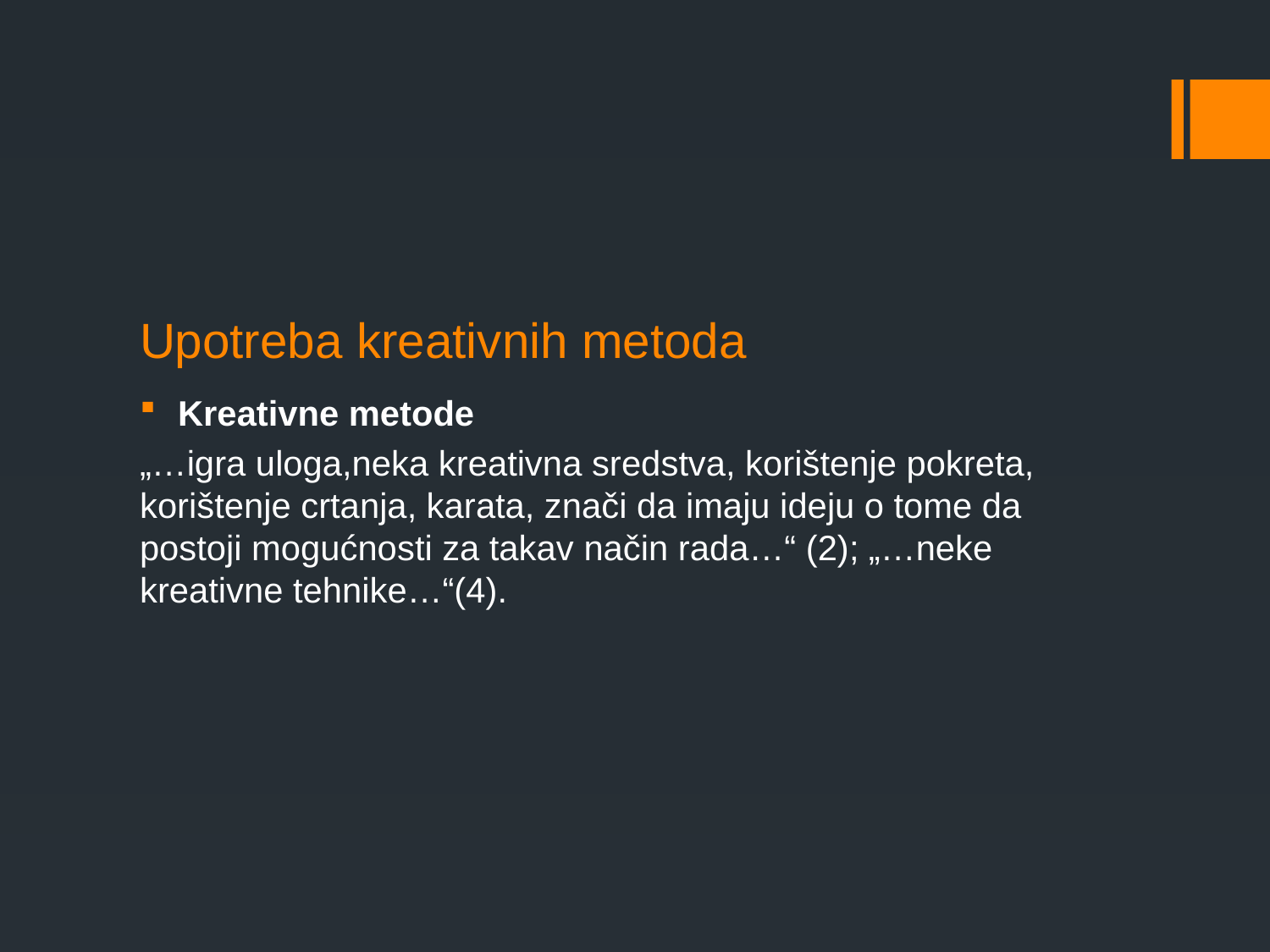

# Upotreba kreativnih metoda
Kreativne metode
„…igra uloga,neka kreativna sredstva, korištenje pokreta, korištenje crtanja, karata, znači da imaju ideju o tome da postoji mogućnosti za takav način rada…“ (2); „…neke kreativne tehnike…“(4).